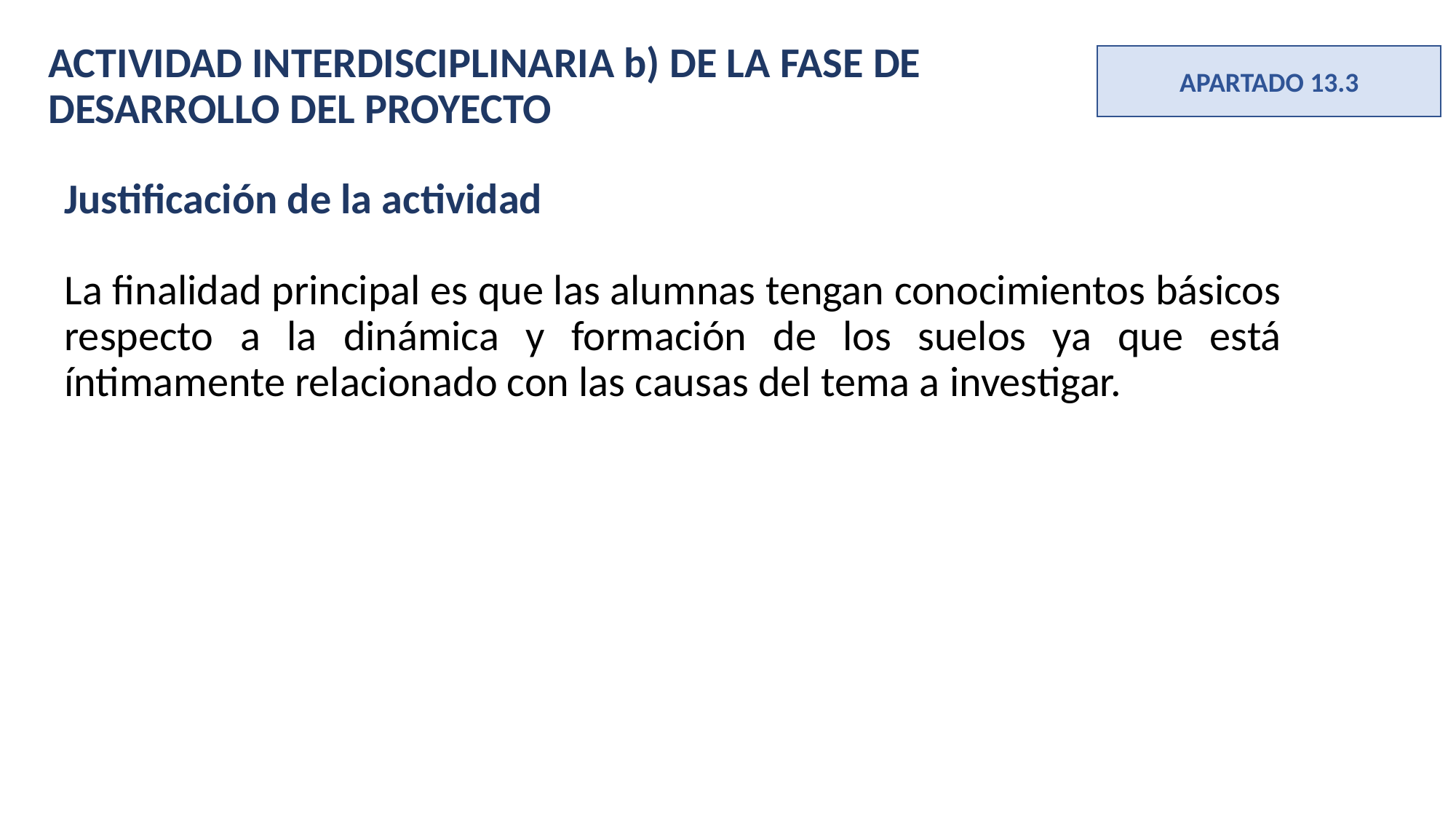

ACTIVIDAD INTERDISCIPLINARIA b) DE LA FASE DE DESARROLLO DEL PROYECTO
APARTADO 13.3
Justificación de la actividad

La finalidad principal es que las alumnas tengan conocimientos básicos respecto a la dinámica y formación de los suelos ya que está íntimamente relacionado con las causas del tema a investigar.